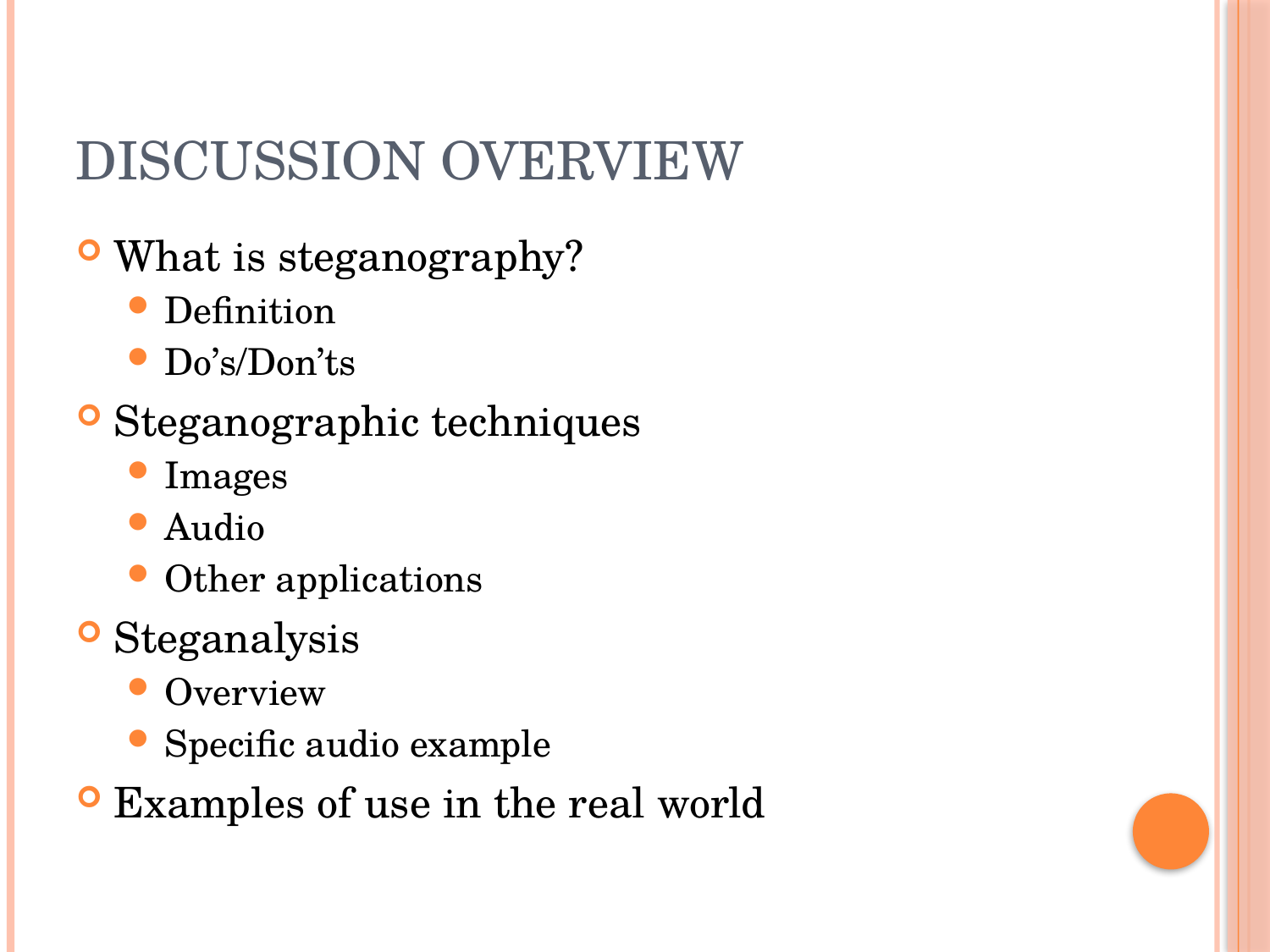

# Discussion overview
What is steganography?
Definition
Do’s/Don’ts
Steganographic techniques
Images
Audio
Other applications
Steganalysis
Overview
Specific audio example
Examples of use in the real world